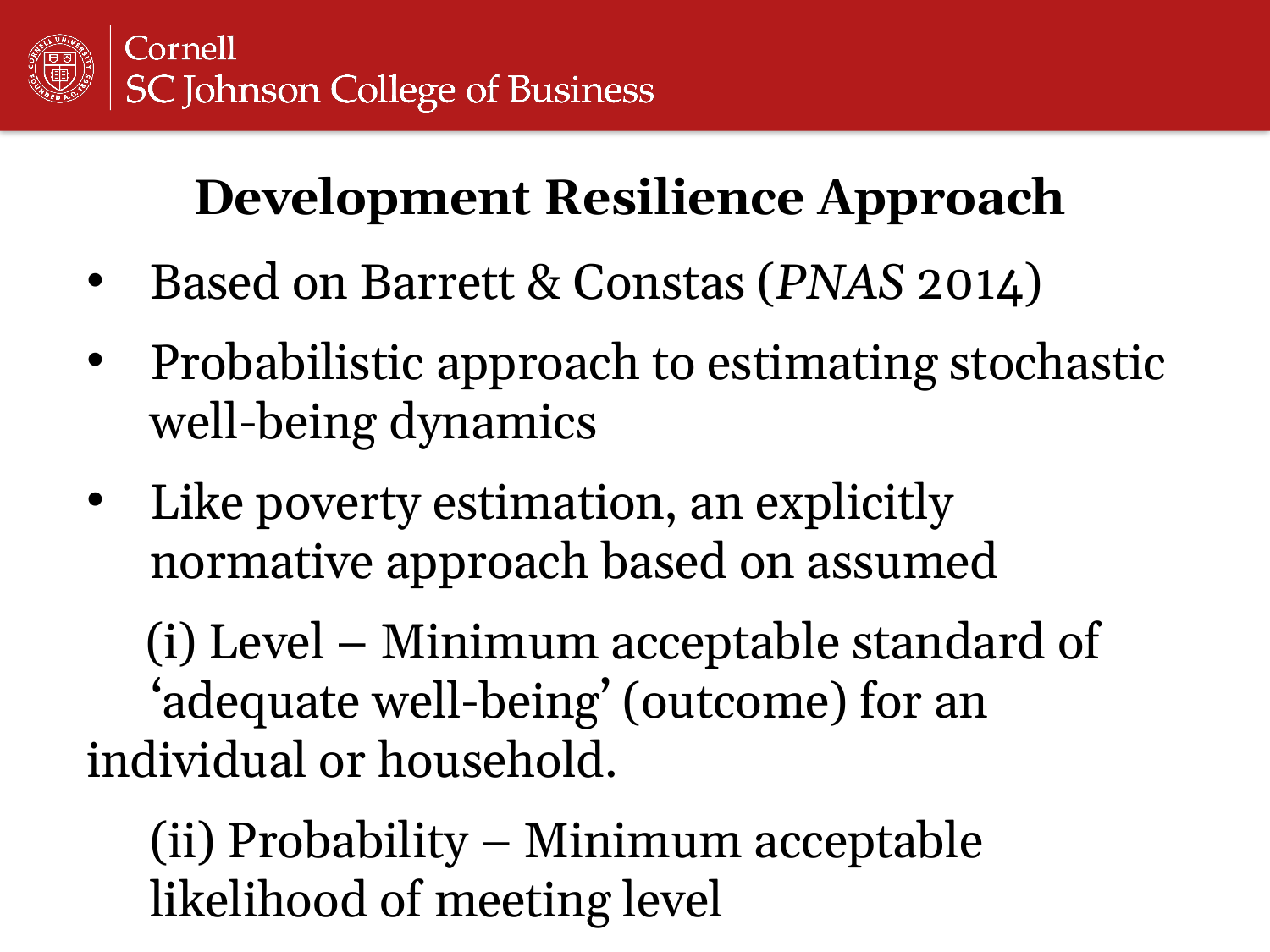

Development Resilience Approach
Based on Barrett & Constas (PNAS 2014)
Probabilistic approach to estimating stochastic well-being dynamics
Like poverty estimation, an explicitly normative approach based on assumed
     (i) Level – Minimum acceptable standard of    	‘adequate well-being’ (outcome) for an 	individual or household.
(ii) Probability – Minimum acceptable likelihood of meeting level